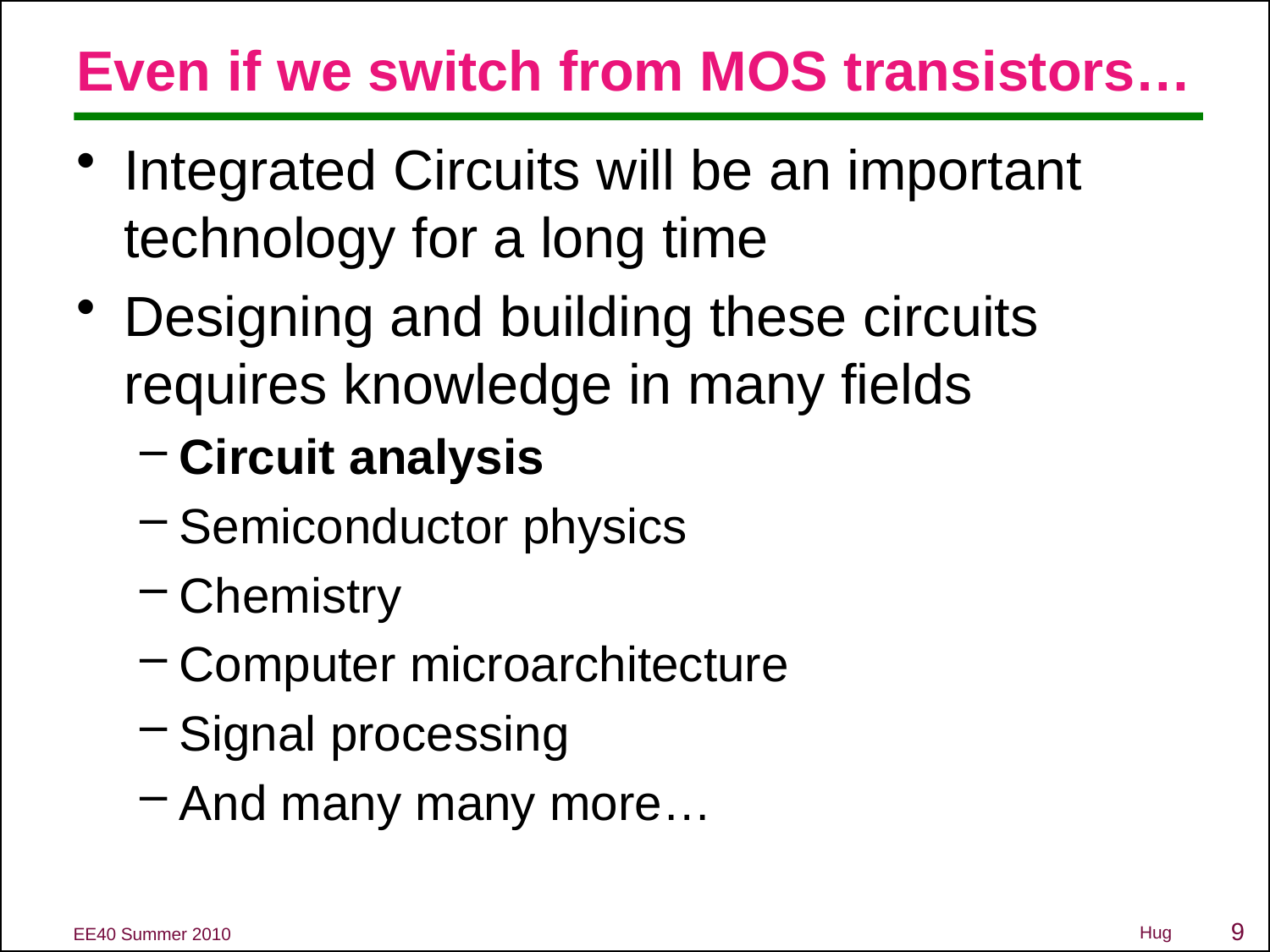

# Even if we switch from MOS transistors…
Integrated Circuits will be an important technology for a long time
Designing and building these circuits requires knowledge in many fields
Circuit analysis
Semiconductor physics
Chemistry
Computer microarchitecture
Signal processing
And many many more…